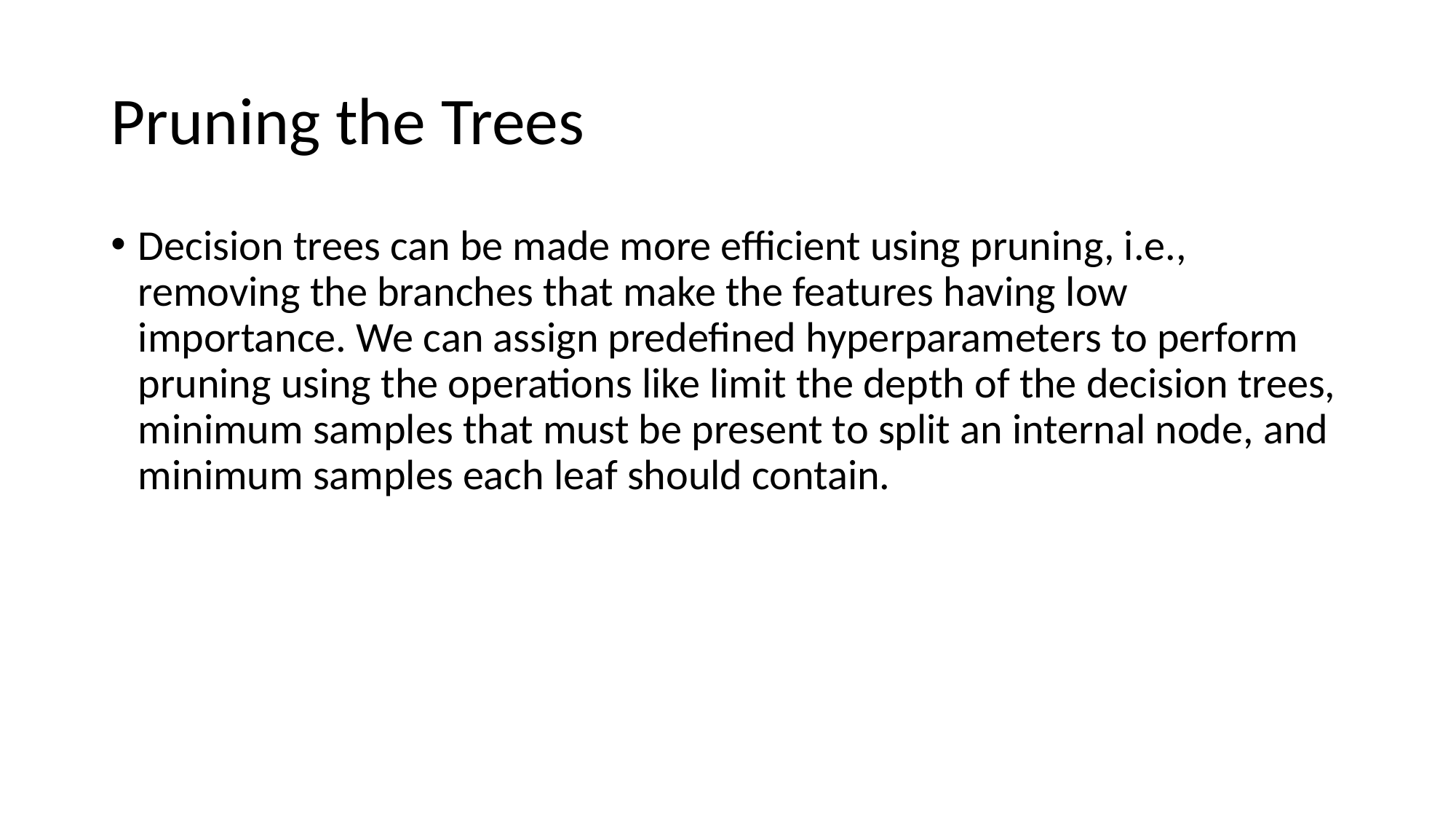

# Pruning the Trees
Decision trees can be made more efficient using pruning, i.e., removing the branches that make the features having low importance. We can assign predefined hyperparameters to perform pruning using the operations like limit the depth of the decision trees, minimum samples that must be present to split an internal node, and minimum samples each leaf should contain.